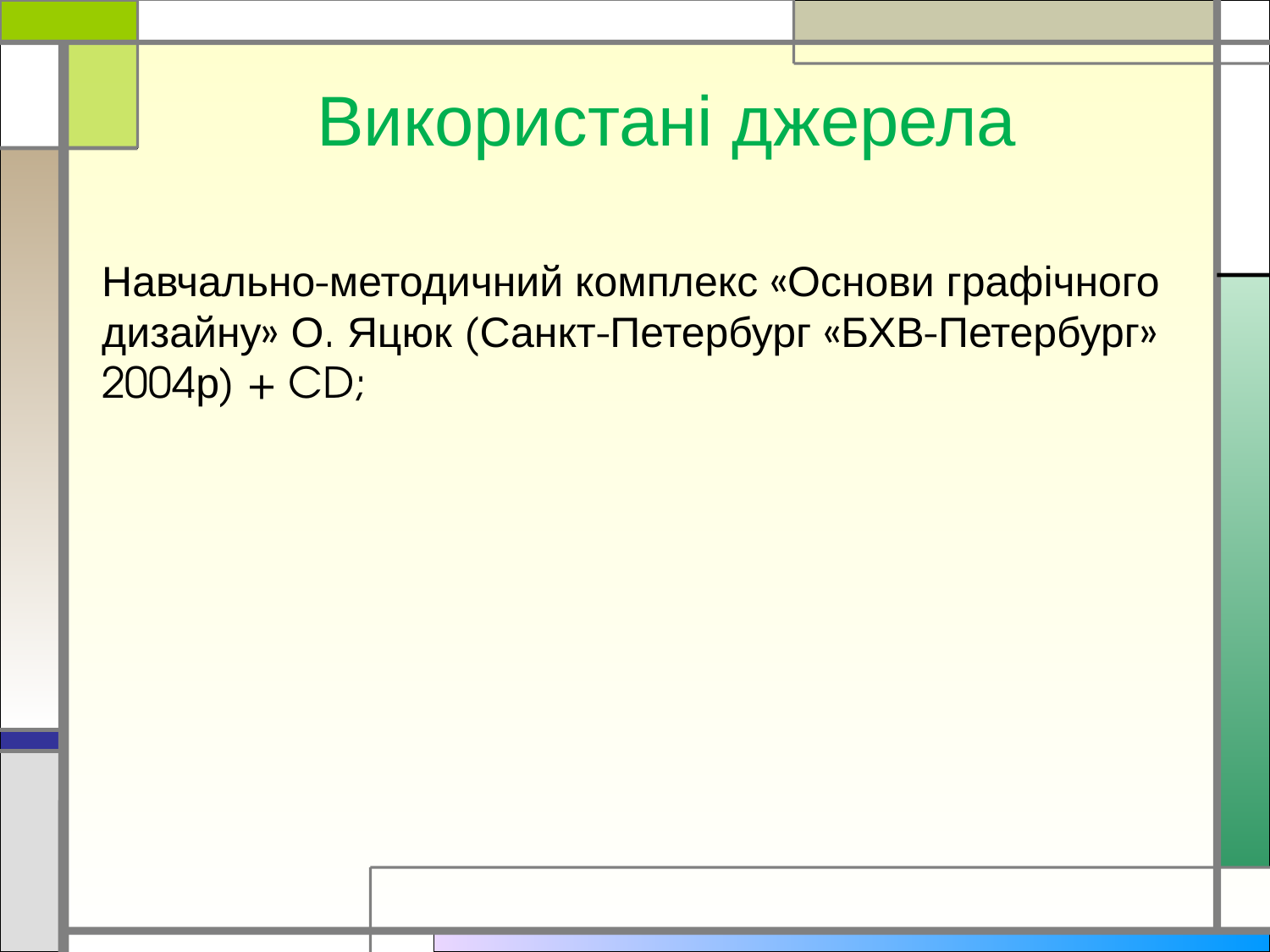

# Використані джерела
Навчально-методичний комплекс «Основи графічного дизайну» О. Яцюк (Санкт-Петербург «БХВ-Петербург» 2004р) + CD;